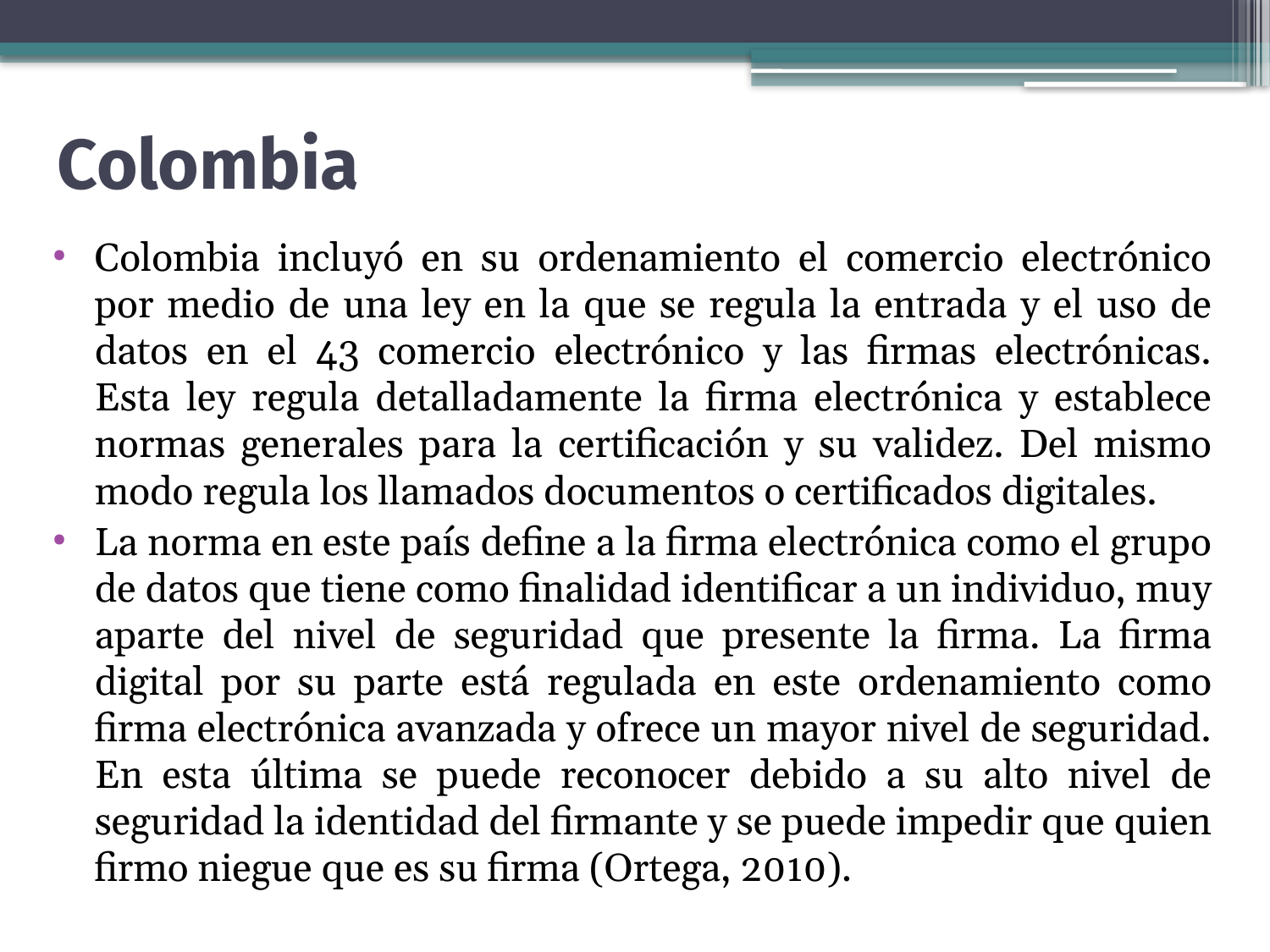

# Colombia
Colombia incluyó en su ordenamiento el comercio electrónico por medio de una ley en la que se regula la entrada y el uso de datos en el 43 comercio electrónico y las firmas electrónicas. Esta ley regula detalladamente la firma electrónica y establece normas generales para la certificación y su validez. Del mismo modo regula los llamados documentos o certificados digitales.
La norma en este país define a la firma electrónica como el grupo de datos que tiene como finalidad identificar a un individuo, muy aparte del nivel de seguridad que presente la firma. La firma digital por su parte está regulada en este ordenamiento como firma electrónica avanzada y ofrece un mayor nivel de seguridad. En esta última se puede reconocer debido a su alto nivel de seguridad la identidad del firmante y se puede impedir que quien firmo niegue que es su firma (Ortega, 2010).